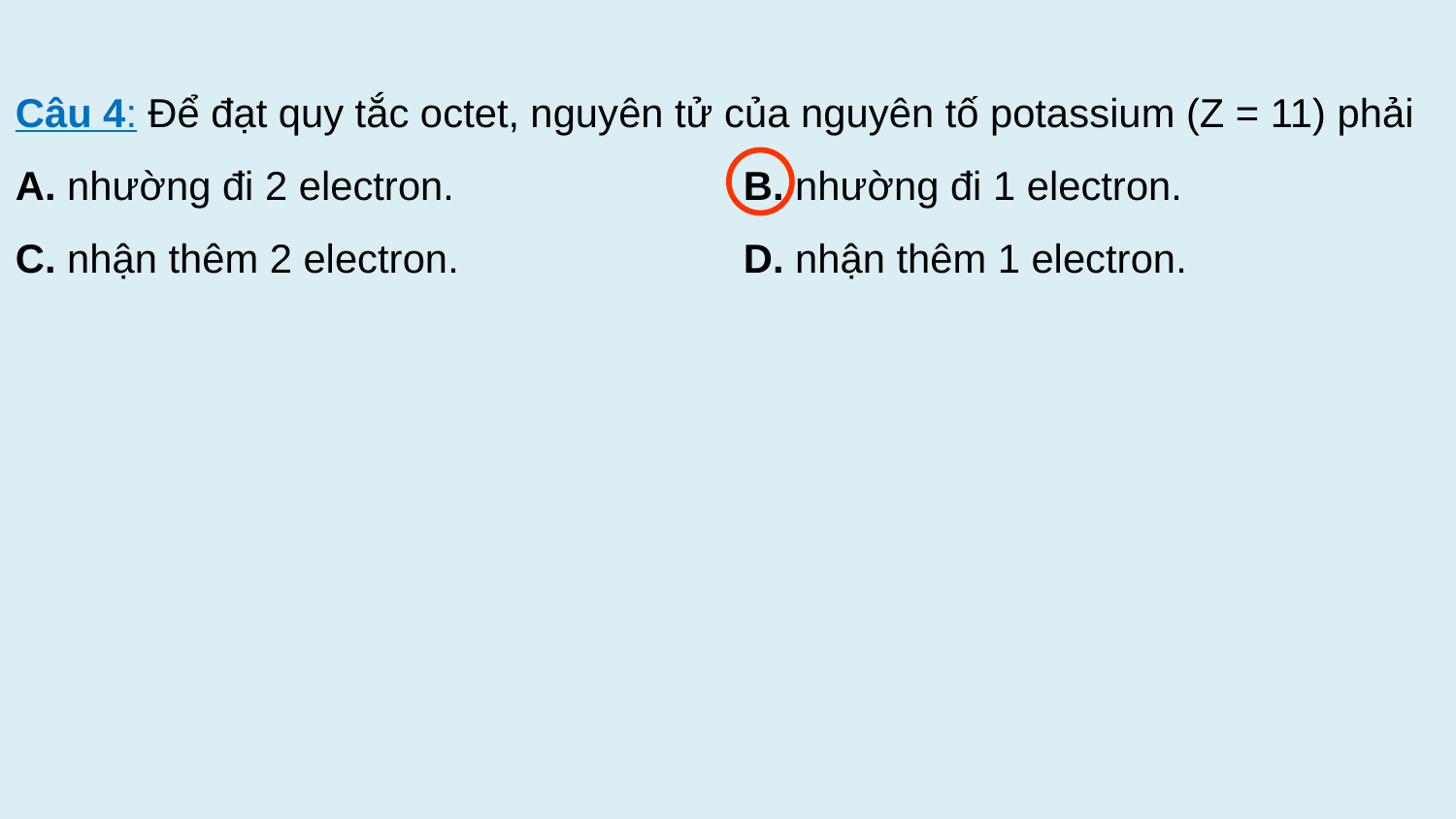

Câu 4: Để đạt quy tắc octet, nguyên tử của nguyên tố potassium (Z = 11) phải
A. nhường đi 2 electron.		B. nhường đi 1 electron.
C. nhận thêm 2 electron.		D. nhận thêm 1 electron.